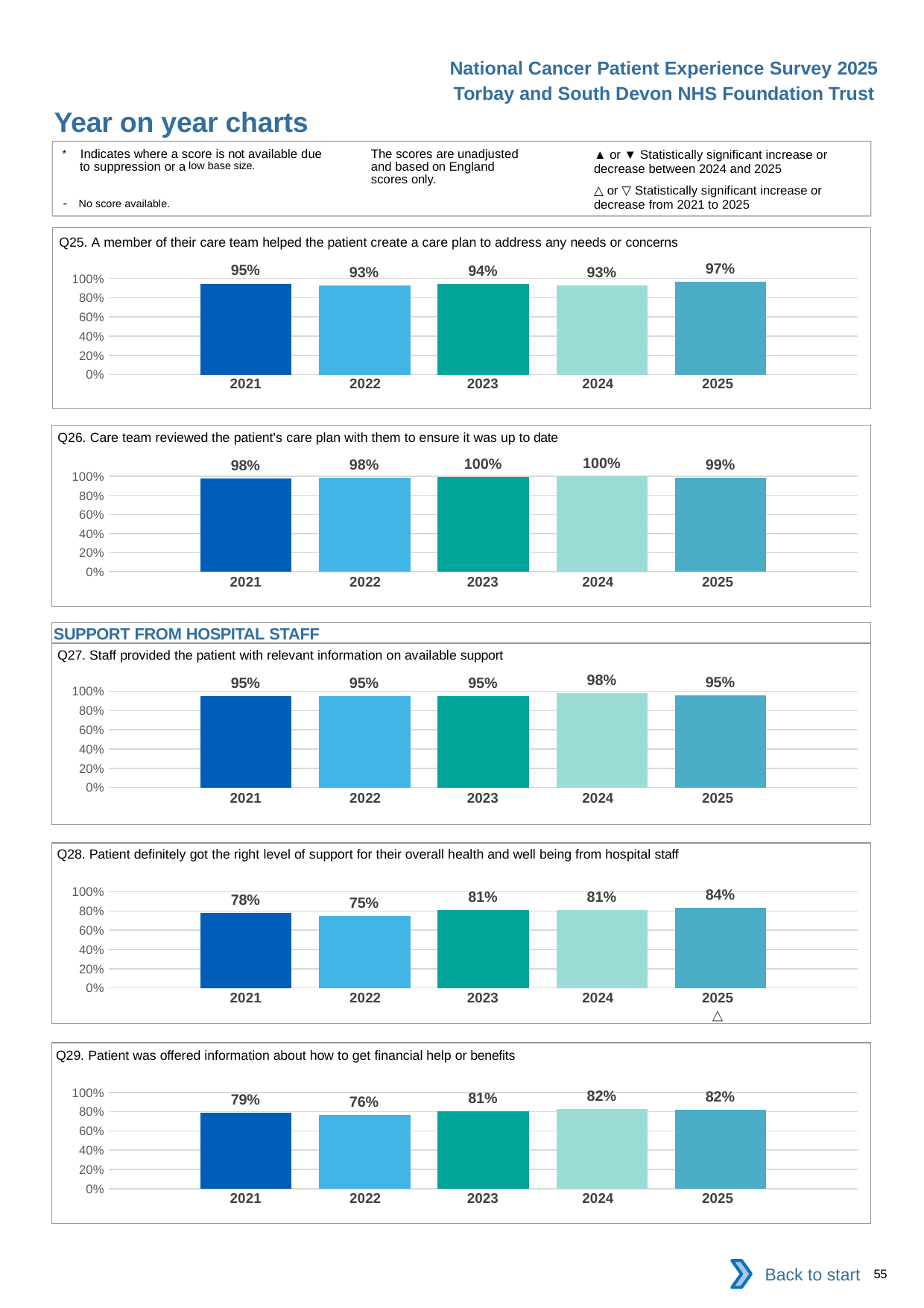

National Cancer Patient Experience Survey 2025
Torbay and South Devon NHS Foundation Trust
Year on year charts (5)

The scores are unadjusted and based on England scores only.
*  Indicates where a score is not available due to suppression or a low base size.
- No score available.
▲ or ▼ Statistically significant increase or decrease between 2024 and 2025
△ or ▽ Statistically significant increase or decrease from 2021 to 2025
Q25. A member of their care team helped the patient create a care plan to address any needs or concerns

### Chart

| Category | 2021 | 2022 | 2023 | 2024 | 2025 |
|---|---|---|---|---|---|
| Category 1 | 0.9458483 | 0.9276596 | 0.9446154 | 0.93125 | 0.9657534 |
| 2021 | 2022 | 2023 | 2024 | 2025 |
| --- | --- | --- | --- | --- |
|  |  |  |  |  |
Q26. Care team reviewed the patient's care plan with them to ensure it was up to date

### Chart

| Category | 2021 | 2022 | 2023 | 2024 | 2025 |
|---|---|---|---|---|---|
| Category 1 | 0.9769585 | 0.984127 | 0.9962406 | 1.0 | 0.988 |
| 2021 | 2022 | 2023 | 2024 | 2025 |
| --- | --- | --- | --- | --- |
|  |  |  |  |  |
SUPPORT FROM HOSPITAL STAFF
Q27. Staff provided the patient with relevant information on available support

### Chart

| Category | 2021 | 2022 | 2023 | 2024 | 2025 |
|---|---|---|---|---|---|
| Category 1 | 0.9514349 | 0.9465649 | 0.9468864 | 0.9809886 | 0.9546486 |
| 2021 | 2022 | 2023 | 2024 | 2025 |
| --- | --- | --- | --- | --- |
|  |  |  |  |  |
Q28. Patient definitely got the right level of support for their overall health and well being from hospital staff

### Chart

| Category | 2021 | 2022 | 2023 | 2024 | 2025 |
|---|---|---|---|---|---|
| Category 1 | 0.7769231 | 0.75 | 0.8069884 | 0.8080808 | 0.8367769 |
| 2021 | 2022 | 2023 | 2024 | 2025 |
| --- | --- | --- | --- | --- |
|  |  |  |  | △ |
Q29. Patient was offered information about how to get financial help or benefits

### Chart

| Category | 2021 | 2022 | 2023 | 2024 | 2025 |
|---|---|---|---|---|---|
| Category 1 | 0.7902622 | 0.7644628 | 0.8062678 | 0.8245614 | 0.8181818 |
| 2021 | 2022 | 2023 | 2024 | 2025 |
| --- | --- | --- | --- | --- |
|  |  |  |  |  |
Back to start

55